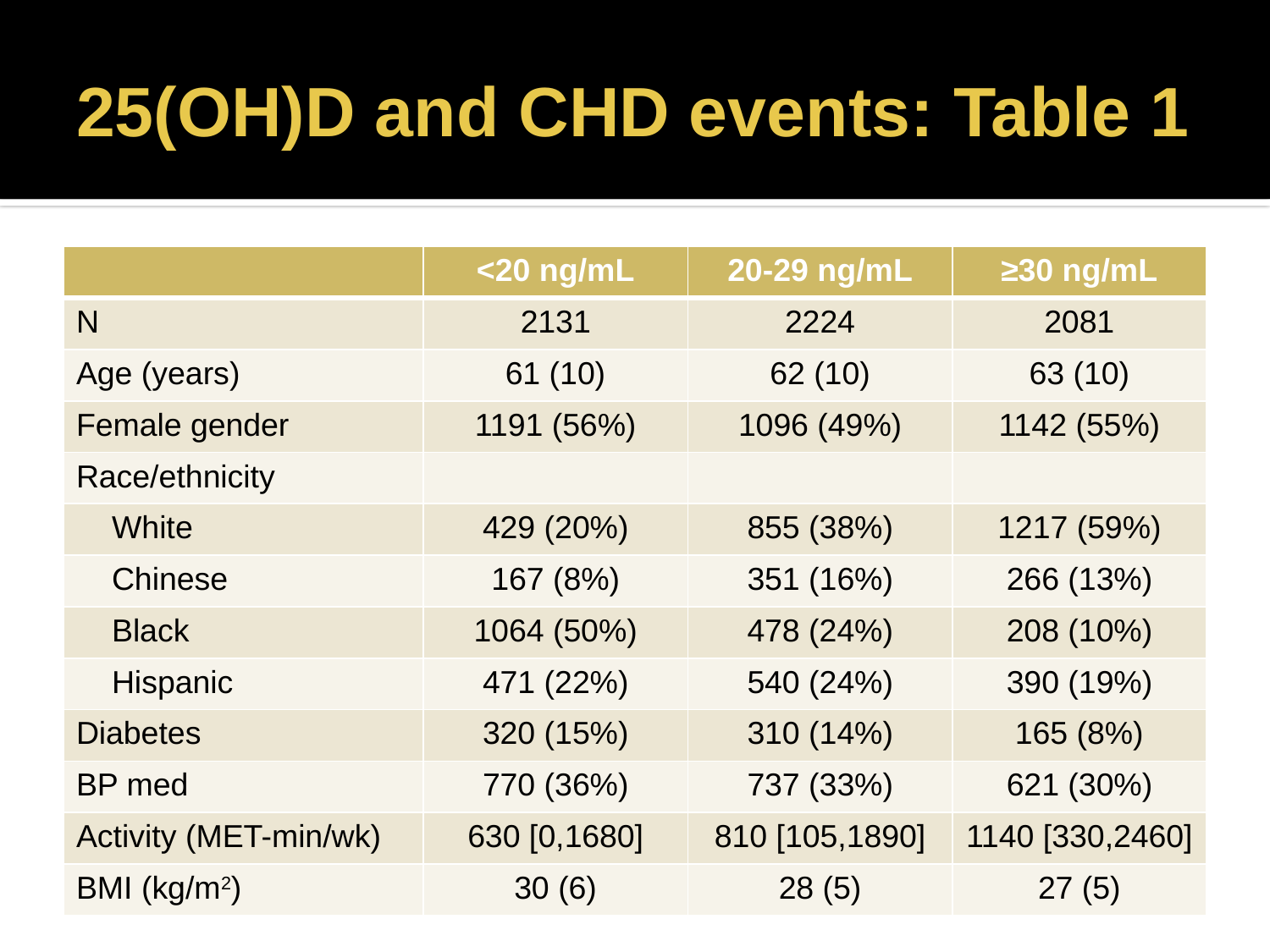

# 25(OH)D and CHD events: Table 1
|  | <20 ng/mL | 20-29 ng/mL | ≥30 ng/mL |
| --- | --- | --- | --- |
| N | 2131 | 2224 | 2081 |
| Age (years) | 61 (10) | 62 (10) | 63 (10) |
| Female gender | 1191 (56%) | 1096 (49%) | 1142 (55%) |
| Race/ethnicity |  |  |  |
| White | 429 (20%) | 855 (38%) | 1217 (59%) |
| Chinese | 167 (8%) | 351 (16%) | 266 (13%) |
| Black | 1064 (50%) | 478 (24%) | 208 (10%) |
| Hispanic | 471 (22%) | 540 (24%) | 390 (19%) |
| Diabetes | 320 (15%) | 310 (14%) | 165 (8%) |
| BP med | 770 (36%) | 737 (33%) | 621 (30%) |
| Activity (MET-min/wk) | 630 [0,1680] | 810 [105,1890] | 1140 [330,2460] |
| BMI (kg/m2) | 30 (6) | 28 (5) | 27 (5) |